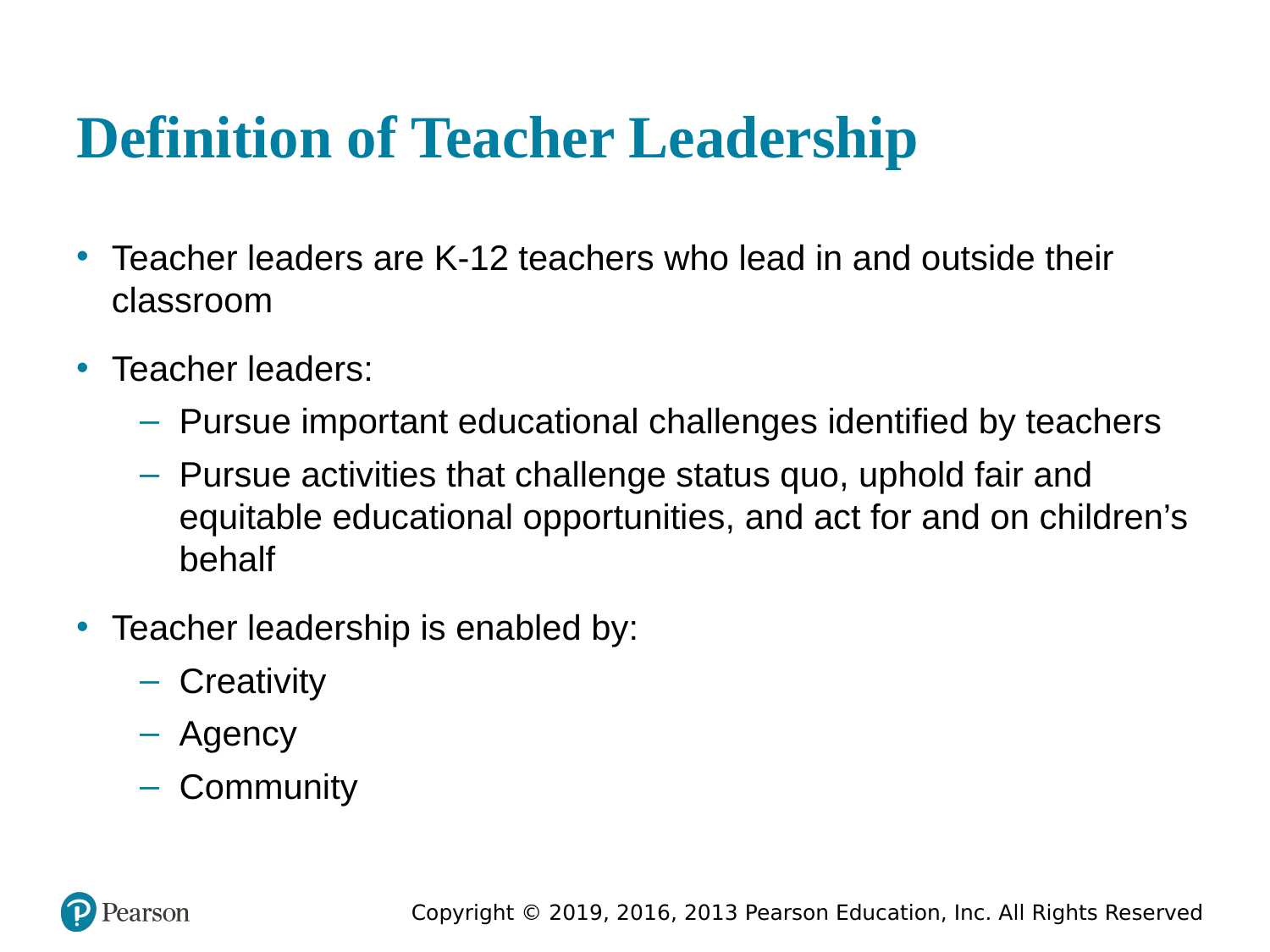

# Definition of Teacher Leadership
Teacher leaders are K-12 teachers who lead in and outside their classroom
Teacher leaders:
Pursue important educational challenges identified by teachers
Pursue activities that challenge status quo, uphold fair and equitable educational opportunities, and act for and on children’s behalf
Teacher leadership is enabled by:
Creativity
Agency
Community